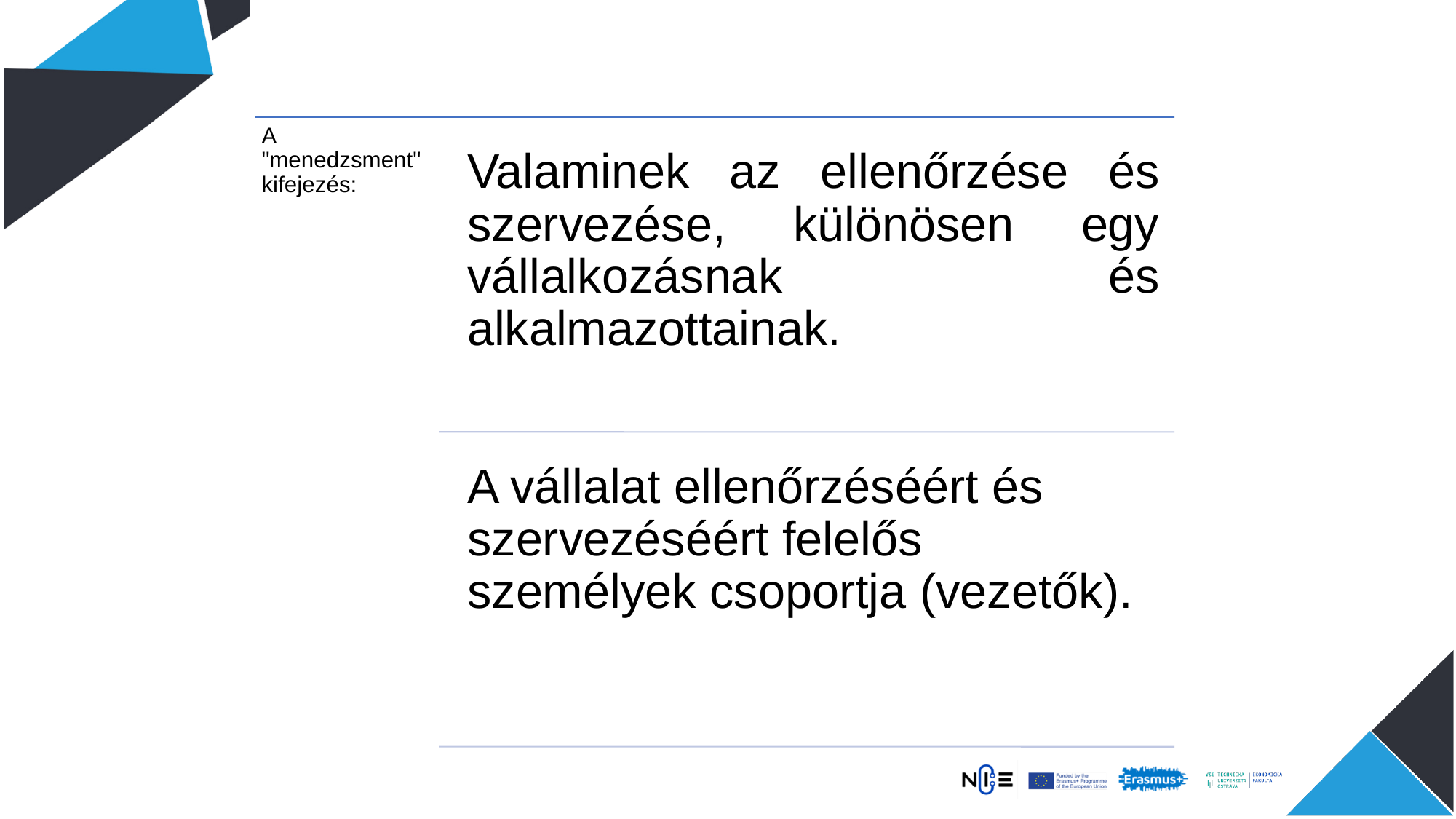

A "menedzsment" kifejezés:
Valaminek az ellenőrzése és szervezése, különösen egy vállalkozásnak és alkalmazottainak.
A vállalat ellenőrzéséért és szervezéséért felelős személyek csoportja (vezetők).